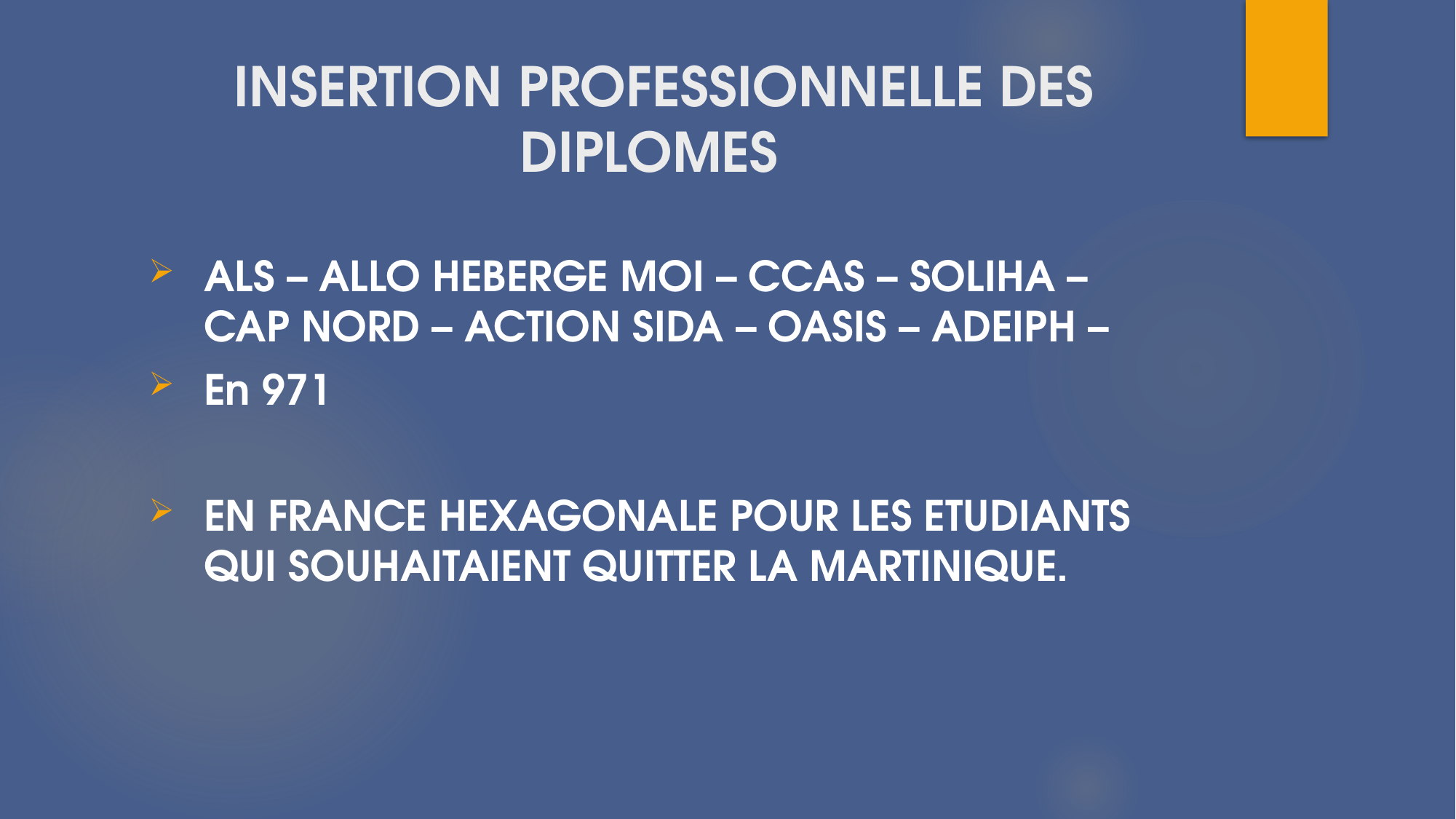

# INSERTION PROFESSIONNELLE DES DIPLOMES
ALS – ALLO HEBERGE MOI – CCAS – SOLIHA – CAP NORD – ACTION SIDA – OASIS – ADEIPH –
En 971

EN FRANCE HEXAGONALE POUR LES ETUDIANTS QUI SOUHAITAIENT QUITTER LA MARTINIQUE.